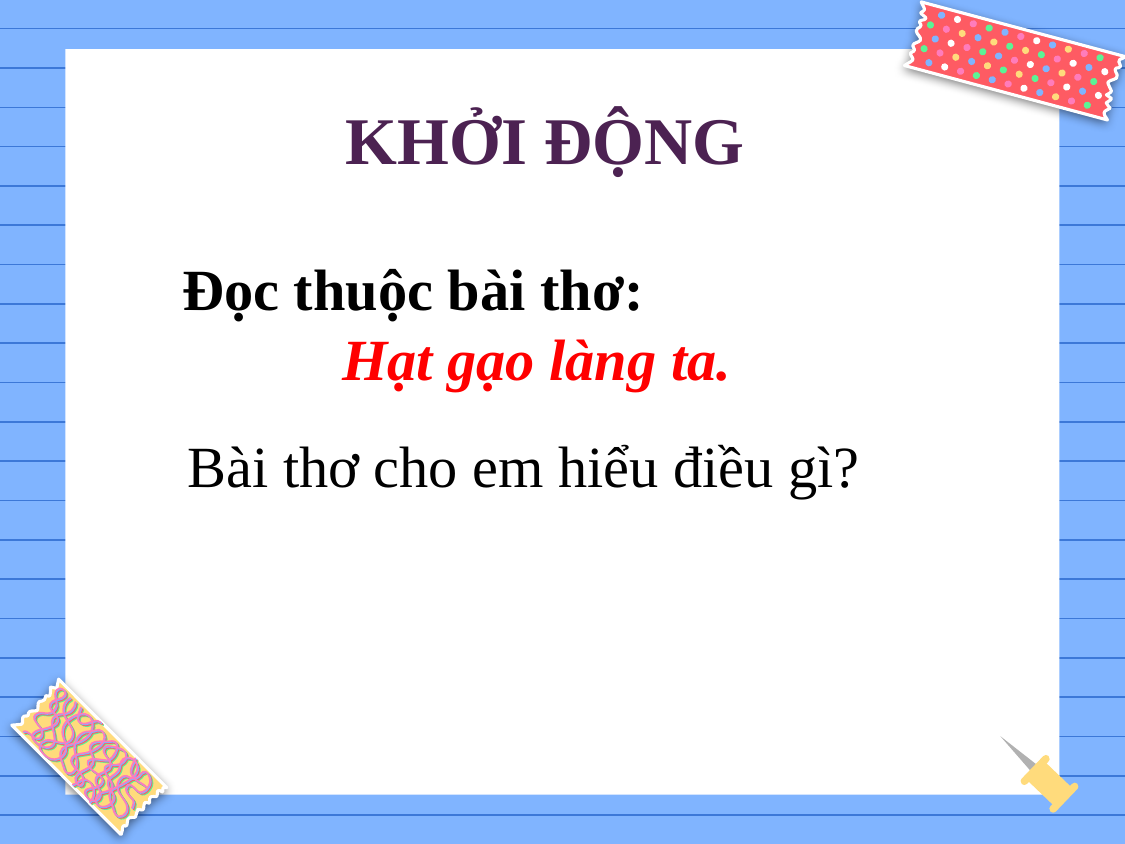

# KHỞI ĐỘNG
Đọc thuộc bài thơ:
           Hạt gạo làng ta.
Bài thơ cho em hiểu điều gì?